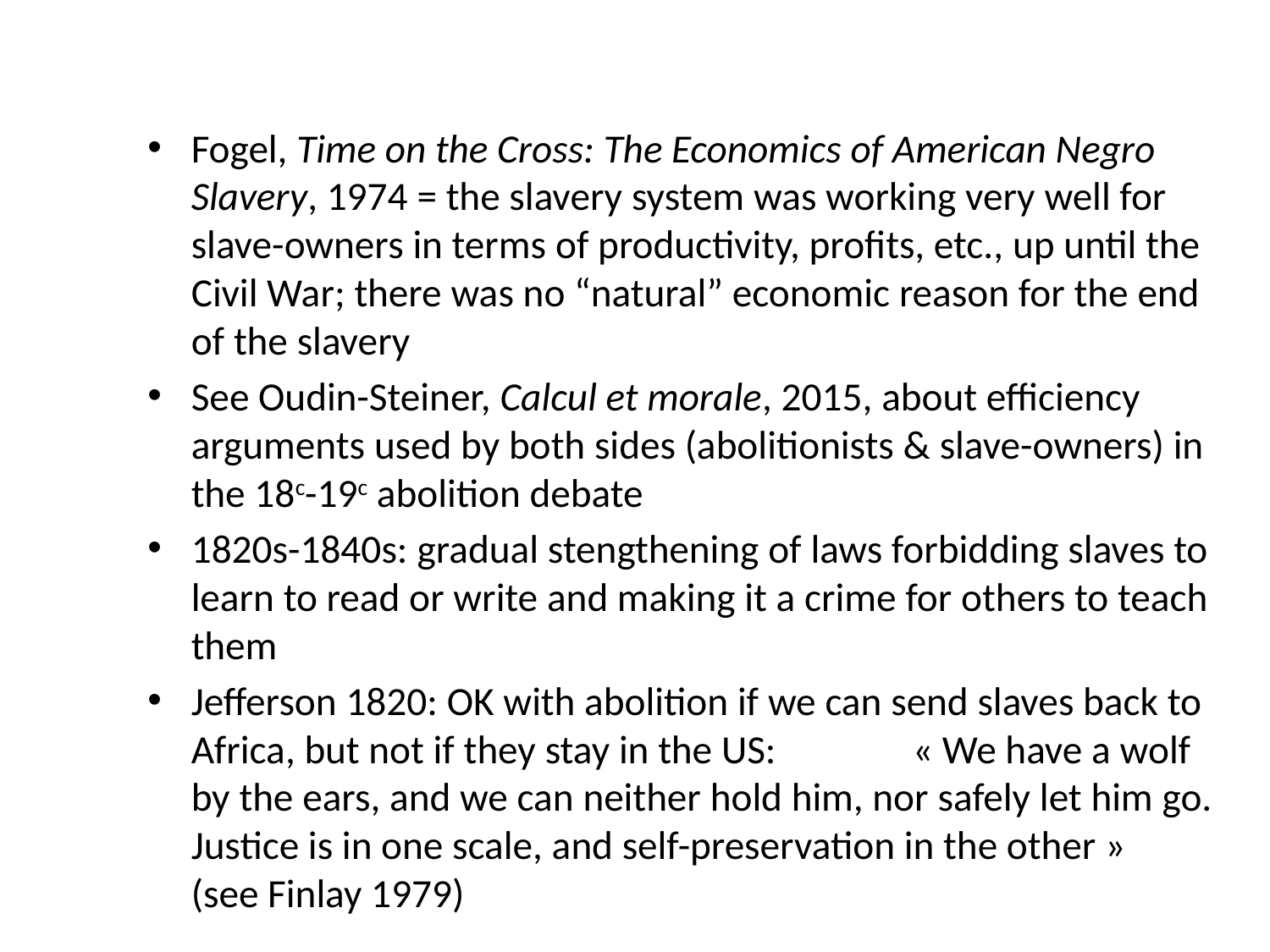

Fogel, Time on the Cross: The Economics of American Negro Slavery, 1974 = the slavery system was working very well for slave-owners in terms of productivity, profits, etc., up until the Civil War; there was no “natural” economic reason for the end of the slavery
See Oudin-Steiner, Calcul et morale, 2015, about efficiency arguments used by both sides (abolitionists & slave-owners) in the 18c-19c abolition debate
1820s-1840s: gradual stengthening of laws forbidding slaves to learn to read or write and making it a crime for others to teach them
Jefferson 1820: OK with abolition if we can send slaves back to Africa, but not if they stay in the US:               « We have a wolf by the ears, and we can neither hold him, nor safely let him go. Justice is in one scale, and self-preservation in the other »    (see Finlay 1979)